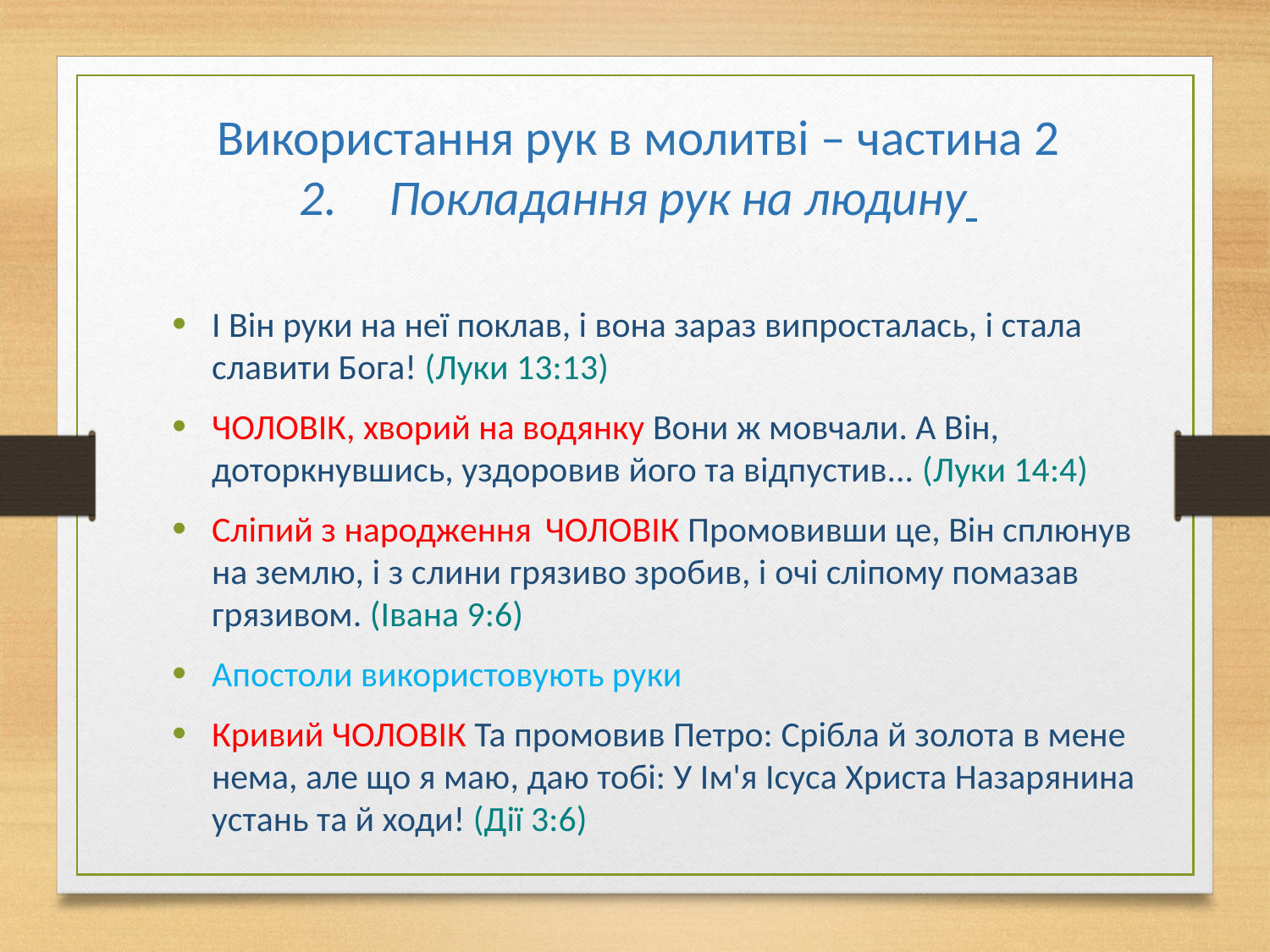

# Використання рук в молитві – частина 2 2.	Покладання рук на людину
І Він руки на неї поклав, і вона зараз випросталась, і стала славити Бога! (Луки 13:13)
ЧОЛОВІК, хворий на водянку Вони ж мовчали. А Він, доторкнувшись, уздоровив його та відпустив... (Луки 14:4)
Сліпий з народження  ЧОЛОВІК Промовивши це, Він сплюнув на землю, і з слини грязиво зробив, і очі сліпому помазав грязивом. (Івана 9:6)
Апостоли використовують руки
Кривий ЧОЛОВІК Та промовив Петро: Срібла й золота в мене нема, але що я маю, даю тобі: У Ім'я Ісуса Христа Назарянина устань та й ходи! (Дії 3:6)